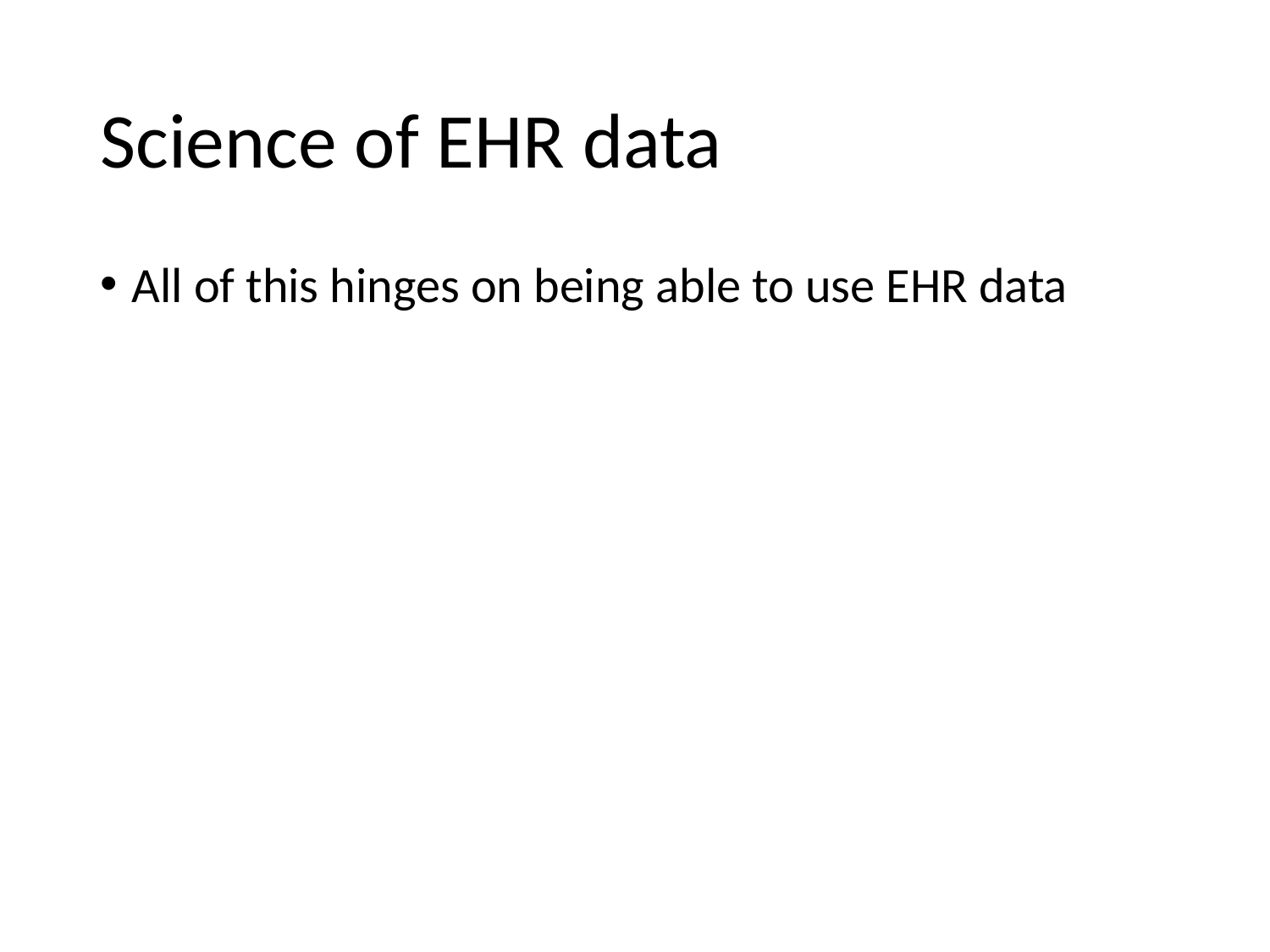

# Science of EHR data
All of this hinges on being able to use EHR data